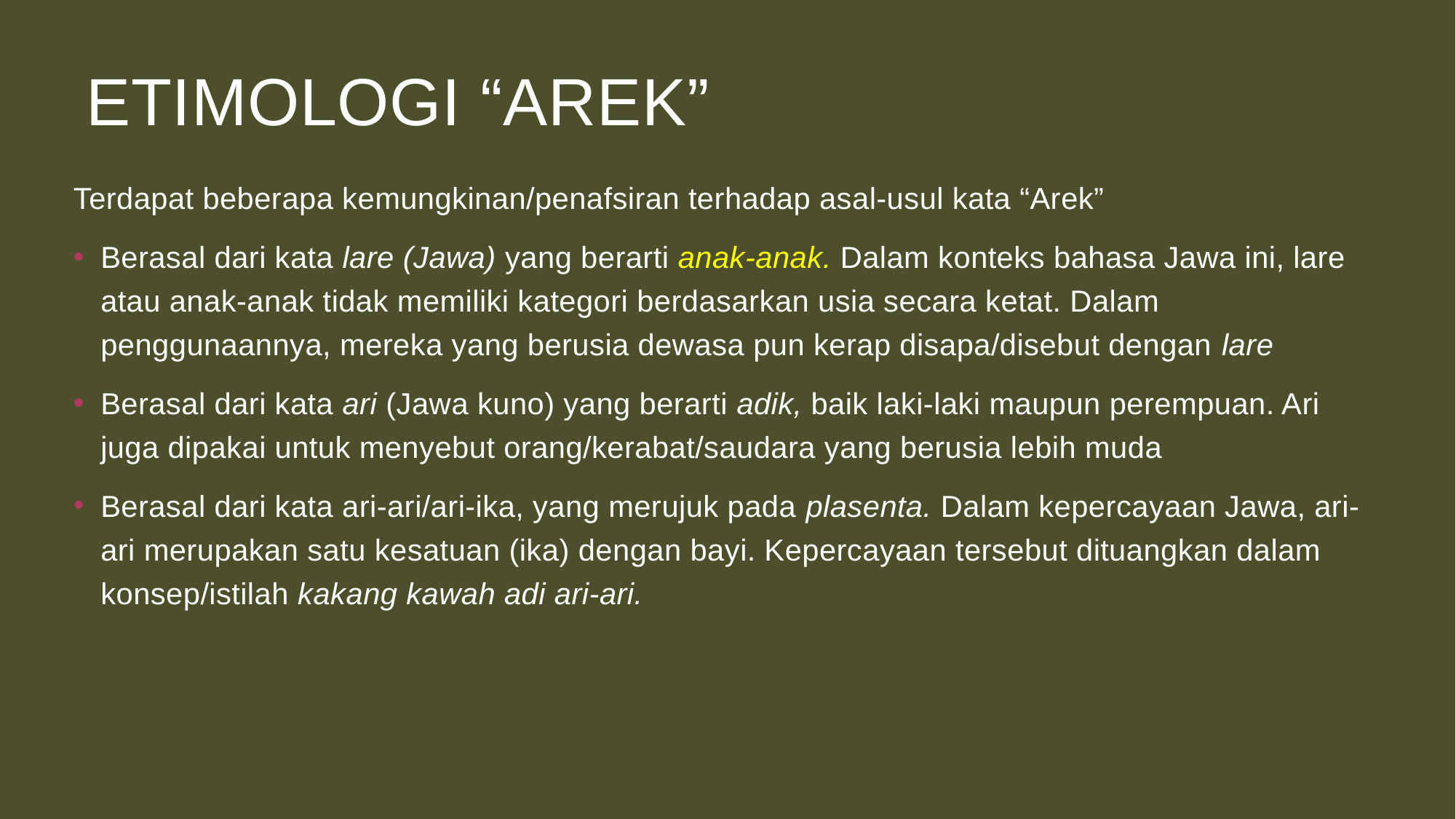

# ETIMOLOGI “AREK”
Terdapat beberapa kemungkinan/penafsiran terhadap asal-usul kata “Arek”
Berasal dari kata lare (Jawa) yang berarti anak-anak. Dalam konteks bahasa Jawa ini, lare atau anak-anak tidak memiliki kategori berdasarkan usia secara ketat. Dalam penggunaannya, mereka yang berusia dewasa pun kerap disapa/disebut dengan lare
Berasal dari kata ari (Jawa kuno) yang berarti adik, baik laki-laki maupun perempuan. Ari juga dipakai untuk menyebut orang/kerabat/saudara yang berusia lebih muda
Berasal dari kata ari-ari/ari-ika, yang merujuk pada plasenta. Dalam kepercayaan Jawa, ari-ari merupakan satu kesatuan (ika) dengan bayi. Kepercayaan tersebut dituangkan dalam konsep/istilah kakang kawah adi ari-ari.